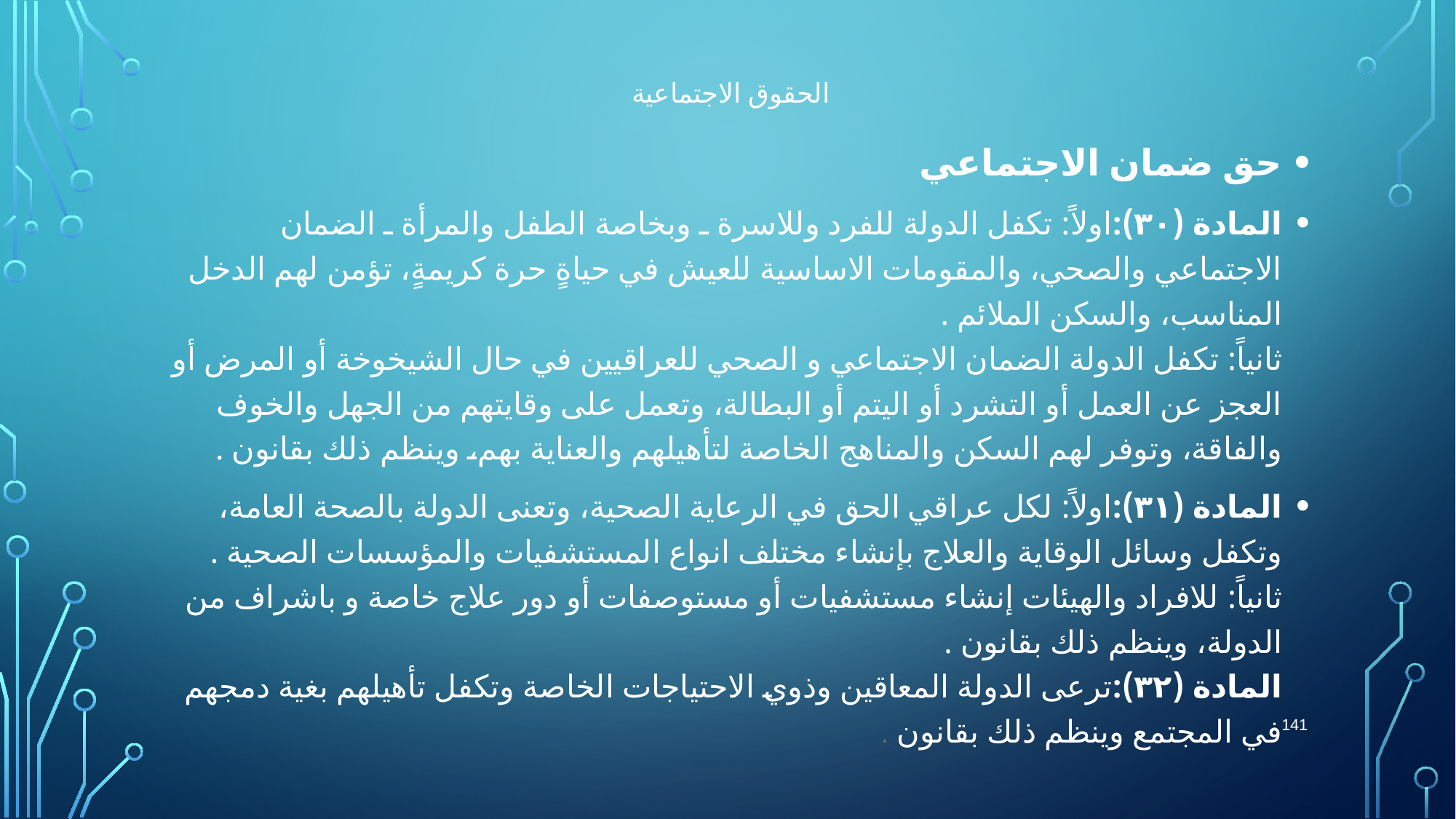

# الحقوق الاجتماعية
حق ضمان الاجتماعي
المادة (٣٠):اولاً: تكفل الدولة للفرد وللاسرة ـ وبخاصة الطفل والمرأة ـ الضمان الاجتماعي والصحي، والمقومات الاساسية للعيش في حياةٍ حرة كريمةٍ، تؤمن لهم الدخل المناسب، والسكن الملائم .
ثانياً: تكفل الدولة الضمان الاجتماعي و الصحي للعراقيين في حال الشيخوخة أو المرض أو العجز عن العمل أو التشرد أو اليتم أو البطالة، وتعمل على وقايتهم من الجهل والخوف والفاقة، وتوفر لهم السكن والمناهج الخاصة لتأهيلهم والعناية بهم، وينظم ذلك بقانون .
المادة (٣١):اولاً: لكل عراقي الحق في الرعاية الصحية، وتعنى الدولة بالصحة العامة، وتكفل وسائل الوقاية والعلاج بإنشاء مختلف انواع المستشفيات والمؤسسات الصحية .
ثانياً: للافراد والهيئات إنشاء مستشفيات أو مستوصفات أو دور علاج خاصة و باشراف من الدولة، وينظم ذلك بقانون .
المادة (٣٢):ترعى الدولة المعاقين وذوي الاحتياجات الخاصة وتكفل تأهيلهم بغية دمجهم في المجتمع وينظم ذلك بقانون .
141